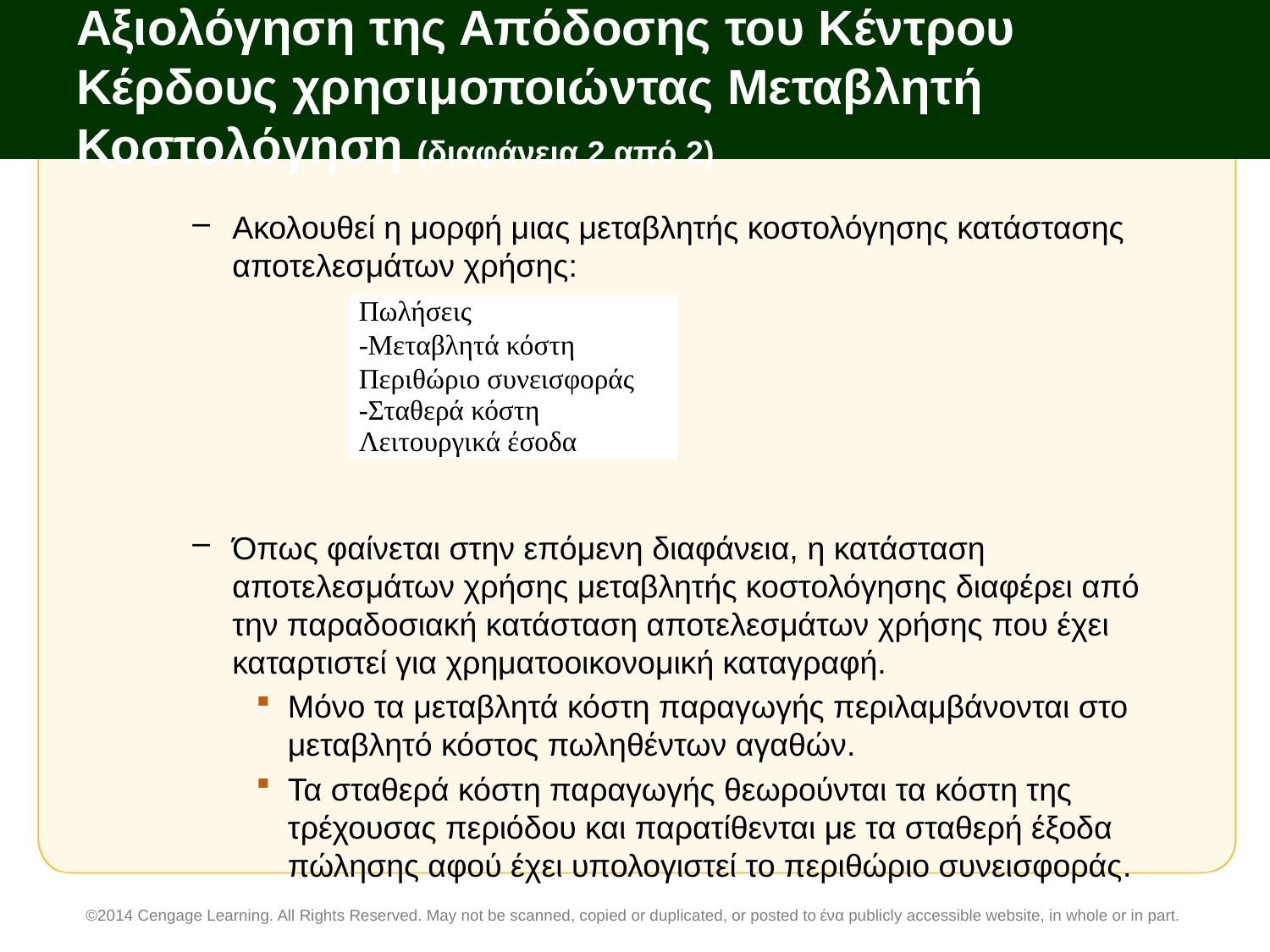

# Αξιολόγηση της Απόδοσης του Κέντρου Κέρδους χρησιμοποιώντας Μεταβλητή Κοστολόγηση (διαφάνεια 2 από 2)
Ακολουθεί η μορφή μιας μεταβλητής κοστολόγησης κατάστασης αποτελεσμάτων χρήσης:

Όπως φαίνεται στην επόμενη διαφάνεια, η κατάσταση αποτελεσμάτων χρήσης μεταβλητής κοστολόγησης διαφέρει από την παραδοσιακή κατάσταση αποτελεσμάτων χρήσης που έχει καταρτιστεί για χρηματοοικονομική καταγραφή.
Μόνο τα μεταβλητά κόστη παραγωγής περιλαμβάνονται στο μεταβλητό κόστος πωληθέντων αγαθών.
Τα σταθερά κόστη παραγωγής θεωρούνται τα κόστη της τρέχουσας περιόδου και παρατίθενται με τα σταθερή έξοδα πώλησης αφού έχει υπολογιστεί το περιθώριο συνεισφοράς.

| Πωλήσεις |
| --- |
| -Μεταβλητά κόστη |
| Περιθώριο συνεισφοράς |
| -Σταθερά κόστη |
| Λειτουργικά έσοδα |
©2014 Cengage Learning. All Rights Reserved. May not be scanned, copied or duplicated, or posted to ένα publicly accessible website, in whole or in part.